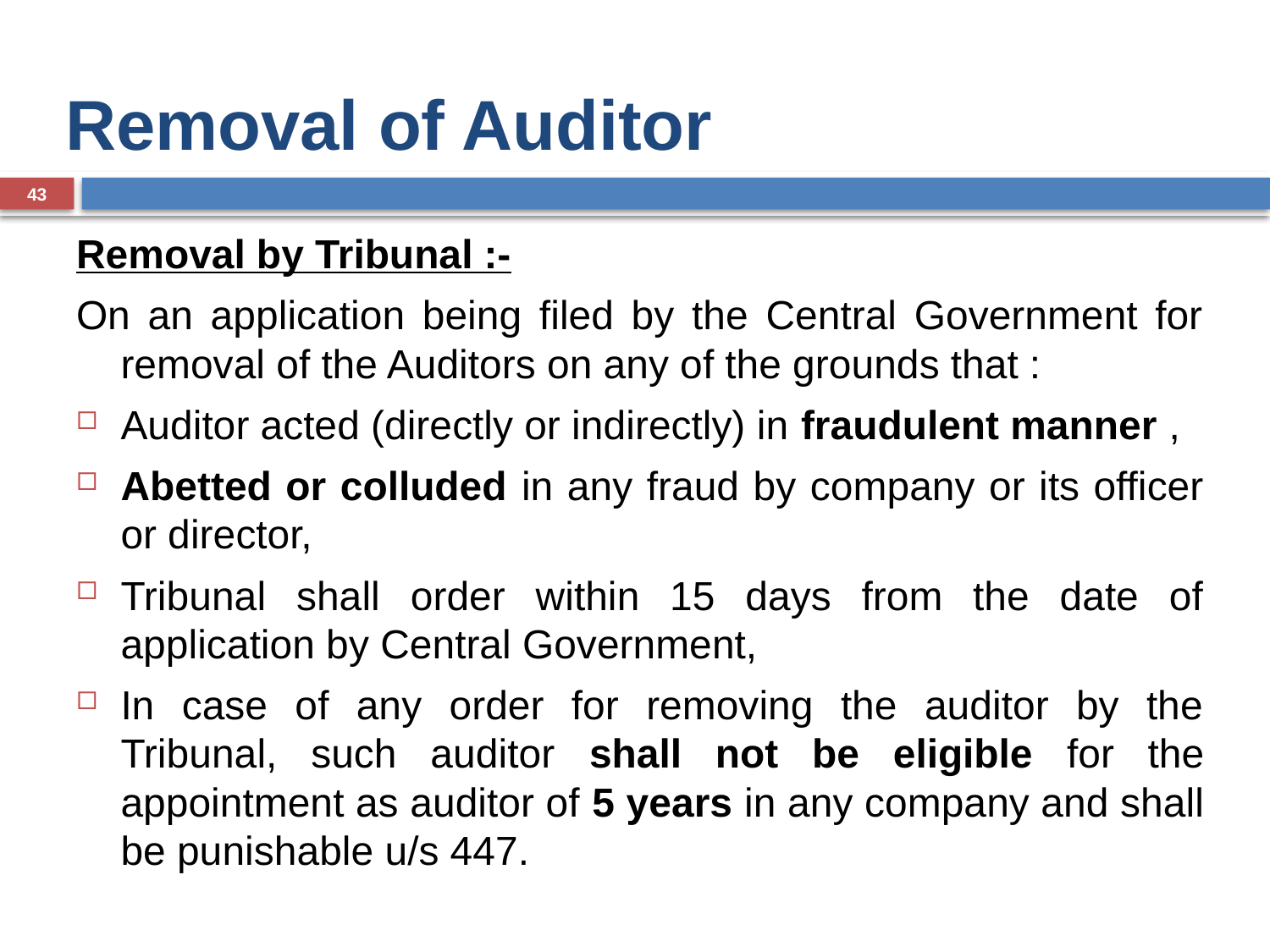

# Removal of Auditor
43
Removal by Tribunal :-
On an application being filed by the Central Government for removal of the Auditors on any of the grounds that :
Auditor acted (directly or indirectly) in fraudulent manner ,
Abetted or colluded in any fraud by company or its officer or director,
Tribunal shall order within 15 days from the date of application by Central Government,
In case of any order for removing the auditor by the Tribunal, such auditor shall not be eligible for the appointment as auditor of 5 years in any company and shall be punishable u/s 447.